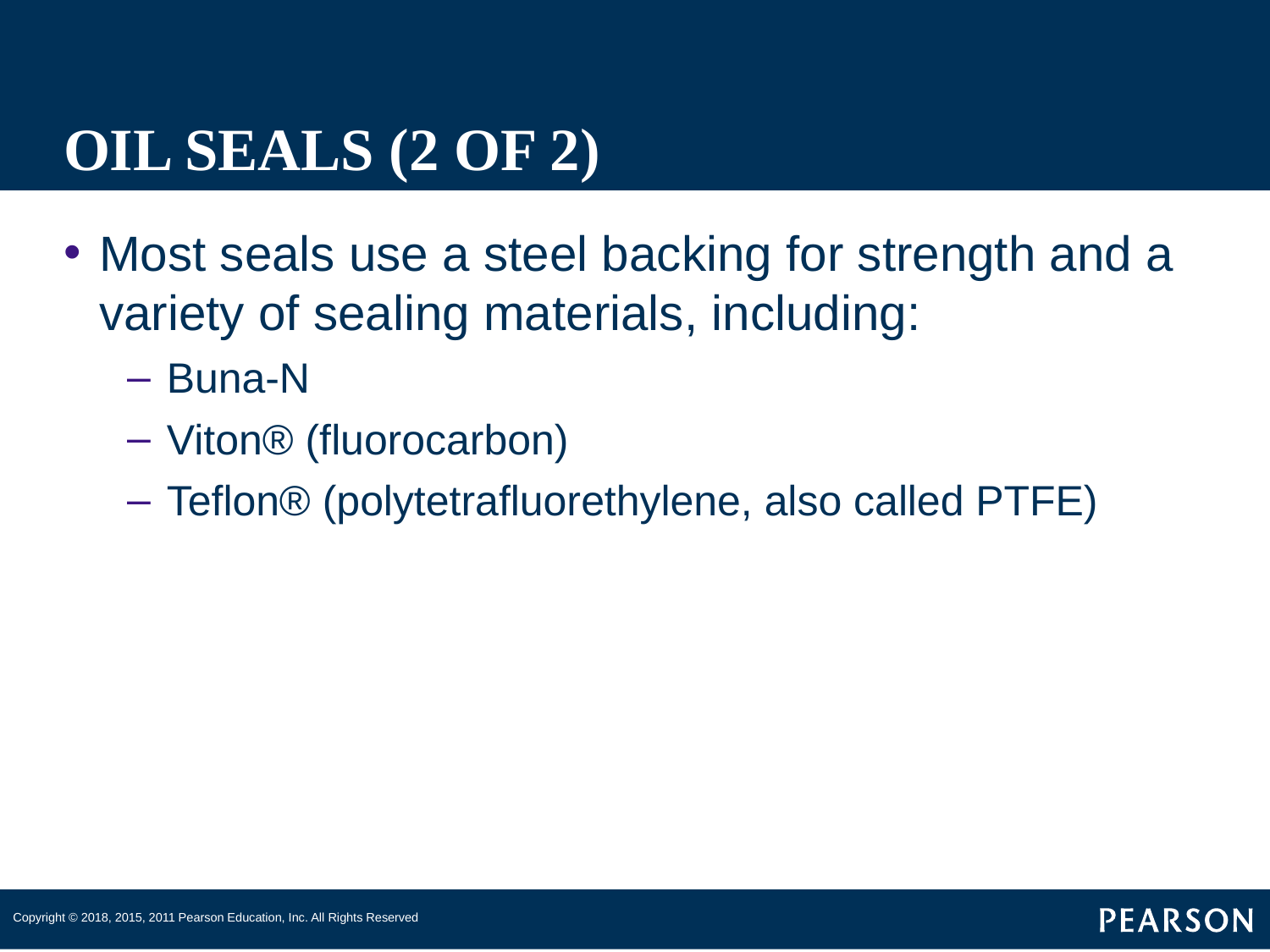

# OIL SEALS (2 OF 2)
Most seals use a steel backing for strength and a variety of sealing materials, including:
Buna-N
Viton® (fluorocarbon)
Teflon® (polytetrafluorethylene, also called PTFE)